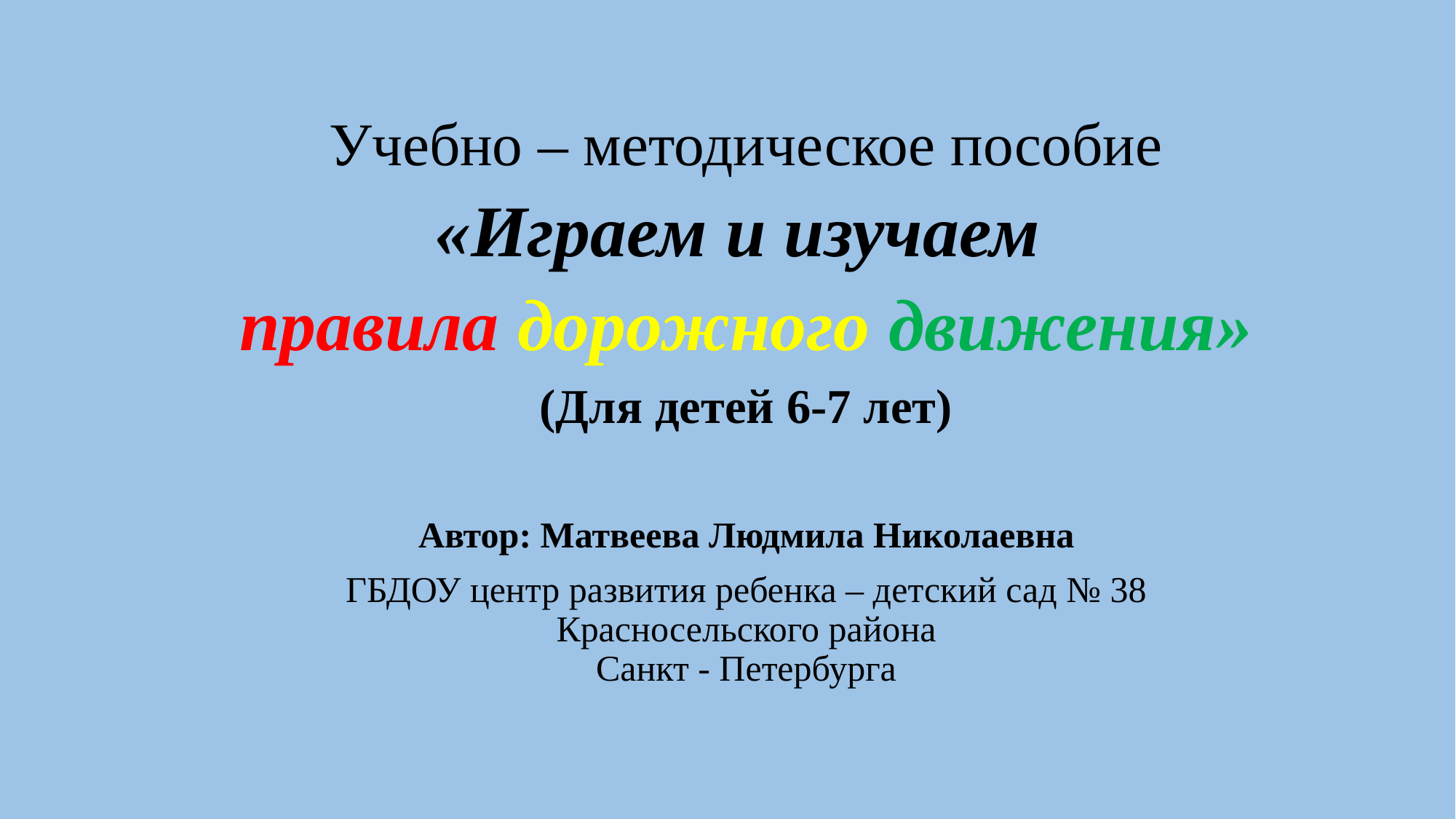

Учебно – методическое пособие
«Играем и изучаем
правила дорожного движения»
(Для детей 6-7 лет)

Автор: Матвеева Людмила Николаевна
ГБДОУ центр развития ребенка – детский сад № 38
Красносельского района
Санкт - Петербурга
#